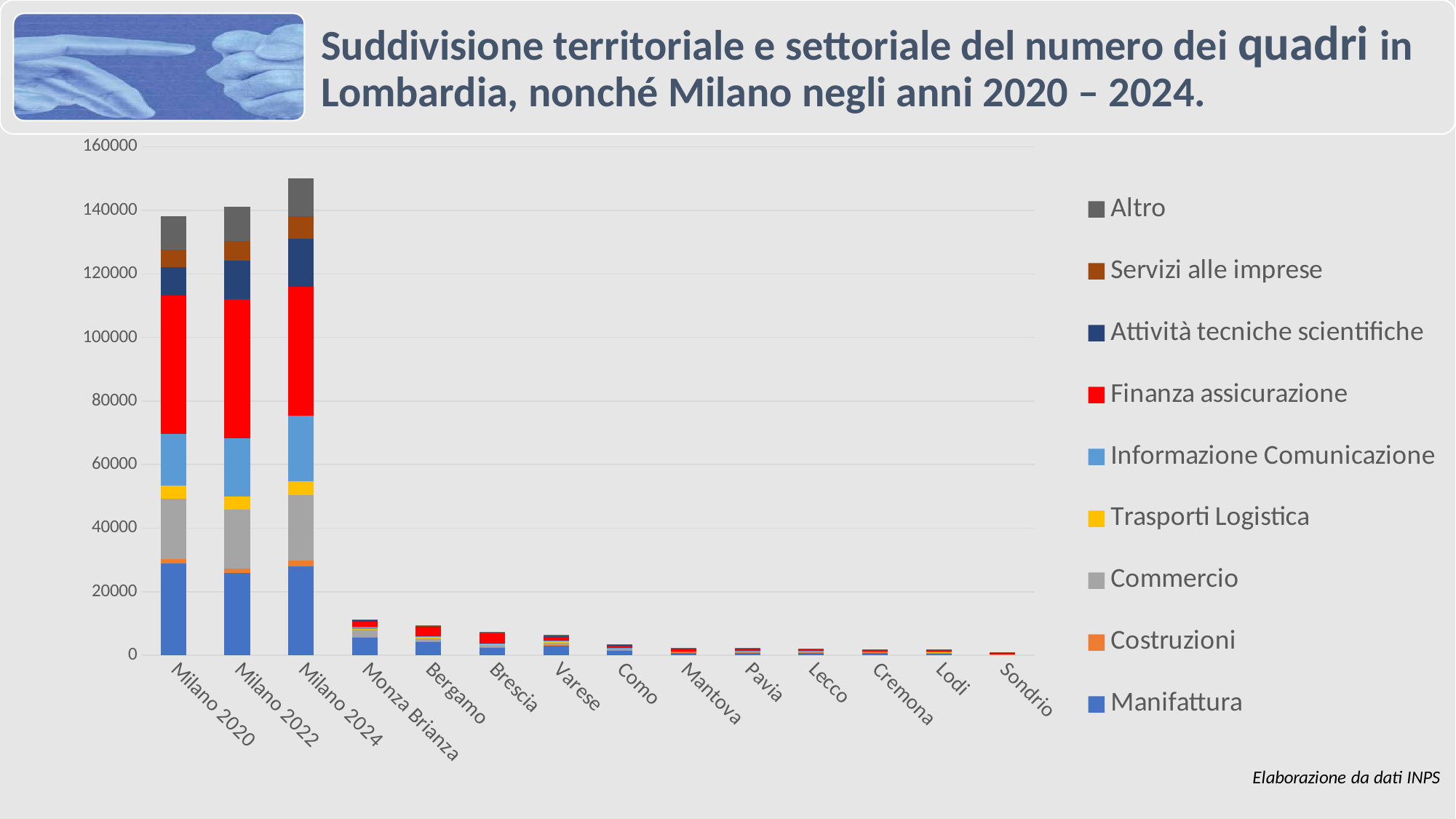

Suddivisione territoriale e settoriale del numero dei quadri in Lombardia, nonché Milano negli anni 2020 – 2024.

### Chart

| Category | Manifattura | Costruzioni | Commercio | Trasporti Logistica | Informazione Comunicazione | Finanza assicurazione | Attività tecniche scientifiche  | Servizi alle imprese | Altro |
|---|---|---|---|---|---|---|---|---|---|
| Milano 2020 | 28983.0 | 1201.0 | 19206.0 | 3963.0 | 16349.0 | 43460.0 | 8854.0 | 5697.0 | 10558.0 |
| Milano 2022 | 25923.0 | 1343.0 | 18682.0 | 3925.0 | 18440.0 | 43717.0 | 12231.0 | 6166.0 | 10689.0 |
| Milano 2024 | 28068.0 | 1680.0 | 20730.0 | 4191.0 | 20675.0 | 40511.0 | 15254.0 | 7124.0 | 11789.0 |
| Monza Brianza | 5578.0 | 65.0 | 2505.0 | 211.0 | 629.0 | 1628.0 | 296.0 | 242.0 | 169.0 |
| Bergamo | 4236.0 | 157.0 | 999.0 | 382.0 | 199.0 | 2810.0 | 273.0 | 179.0 | 97.0 |
| Brescia | 2347.0 | 100.0 | 748.0 | 256.0 | 245.0 | 3135.0 | 231.0 | 139.0 | 123.0 |
| Varese | 3172.0 | 26.0 | 740.0 | 533.0 | 192.0 | 1211.0 | 176.0 | 149.0 | 119.0 |
| Como | 1496.0 | 49.0 | 549.0 | 151.0 | 75.0 | 889.0 | 131.0 | 90.0 | 51.0 |
| Mantova | 944.0 | 8.0 | 197.0 | 96.0 | 26.0 | 996.0 | 37.0 | 39.0 | 20.0 |
| Pavia | 951.0 | 14.0 | 249.0 | 202.0 | 91.0 | 700.0 | 83.0 | 49.0 | 67.0 |
| Lecco | 957.0 | 48.0 | 240.0 | 79.0 | 33.0 | 574.0 | 52.0 | 30.0 | 32.0 |
| Cremona | 830.0 | 17.0 | 225.0 | 92.0 | 36.0 | 614.0 | 38.0 | 39.0 | 51.0 |
| Lodi | 711.0 | 7.0 | 148.0 | 126.0 | 129.0 | 606.0 | 44.0 | 22.0 | 47.0 |
| Sondrio | 185.0 | 13.0 | 94.0 | 27.0 | 5.0 | 479.0 | 22.0 | 14.0 | 10.0 |